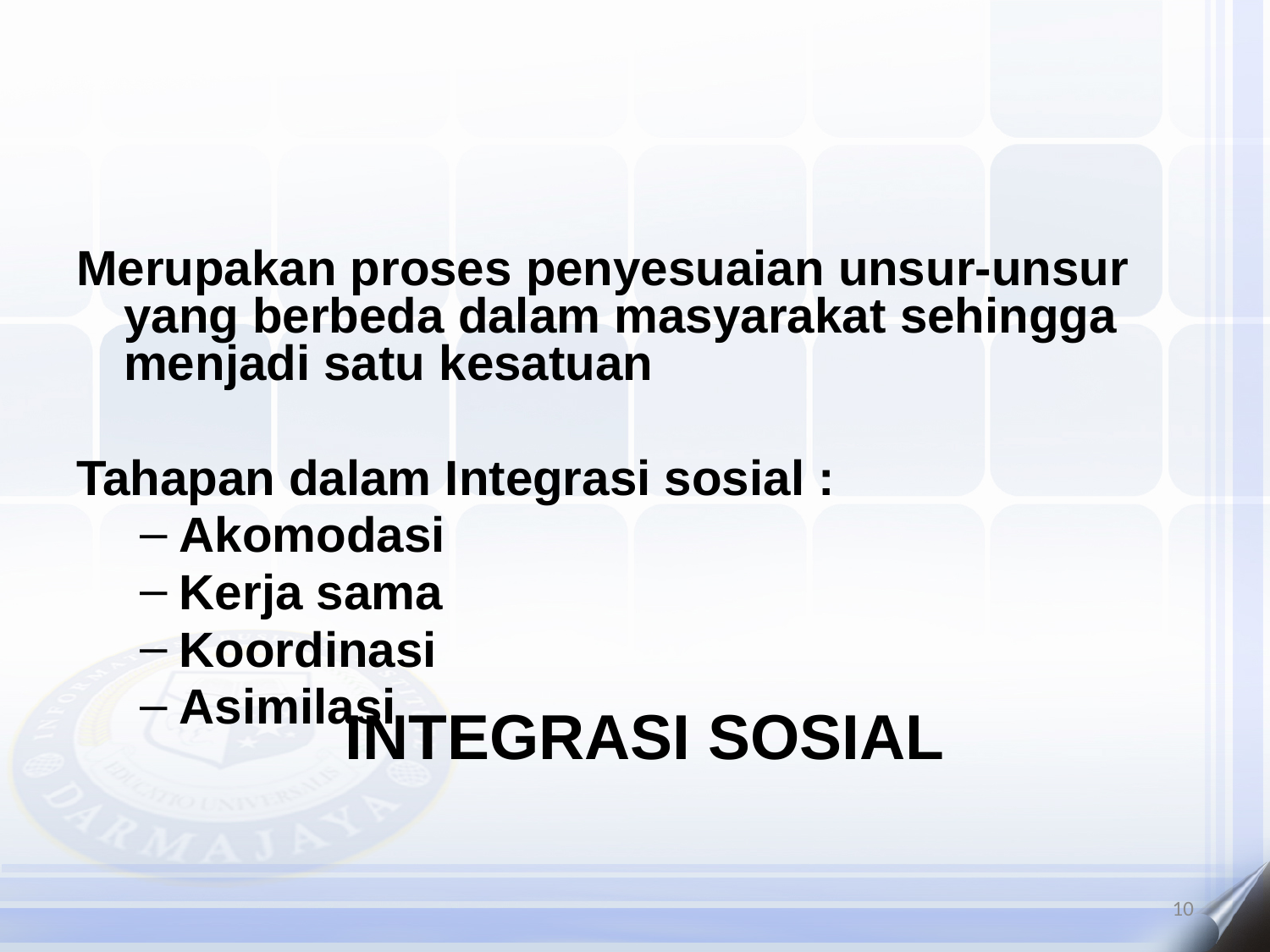

INTEGRASI SOSIAL
Merupakan proses penyesuaian unsur-unsur yang berbeda dalam masyarakat sehingga menjadi satu kesatuan

Tahapan dalam Integrasi sosial :
Akomodasi
Kerja sama
Koordinasi
Asimilasi
10